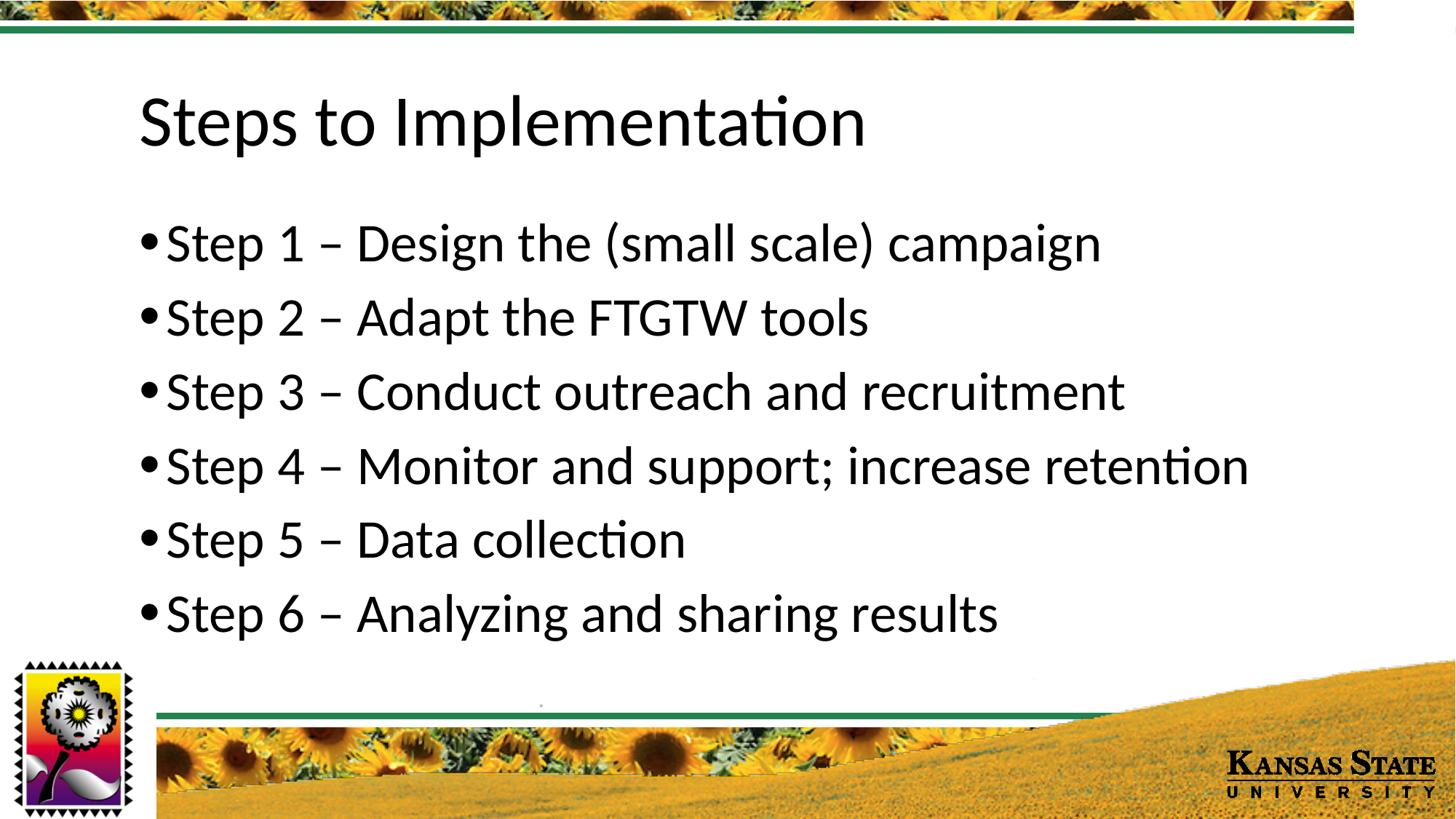

# Steps to Implementation
Step 1 – Design the (small scale) campaign
Step 2 – Adapt the FTGTW tools
Step 3 – Conduct outreach and recruitment
Step 4 – Monitor and support; increase retention
Step 5 – Data collection
Step 6 – Analyzing and sharing results